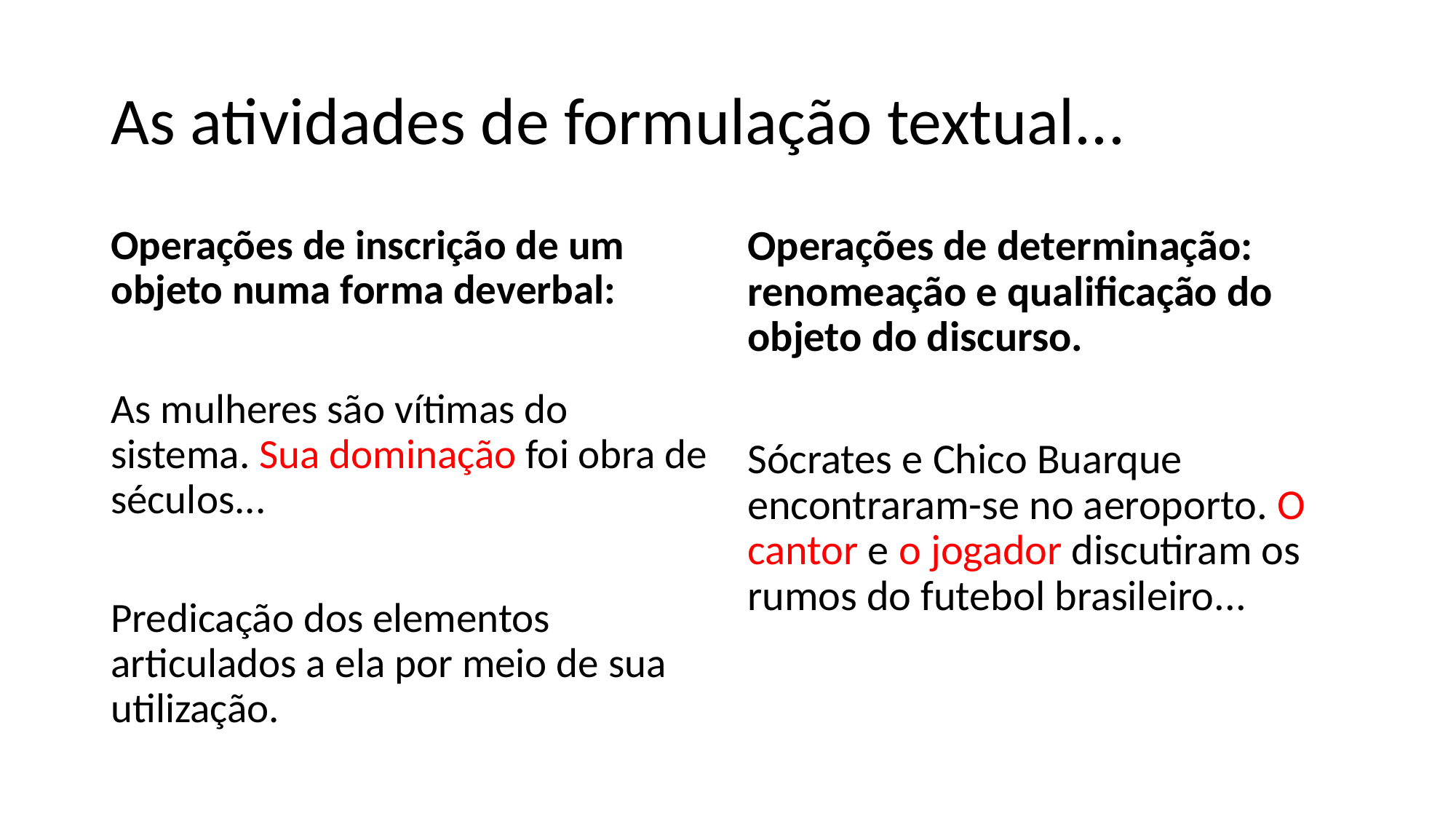

# As atividades de formulação textual...
Operações de inscrição de um objeto numa forma deverbal:

As mulheres são vítimas do sistema. Sua dominação foi obra de séculos...

Predicação dos elementos articulados a ela por meio de sua utilização.

Operações de determinação: renomeação e qualificação do objeto do discurso.

Sócrates e Chico Buarque encontraram-se no aeroporto. O cantor e o jogador discutiram os rumos do futebol brasileiro...